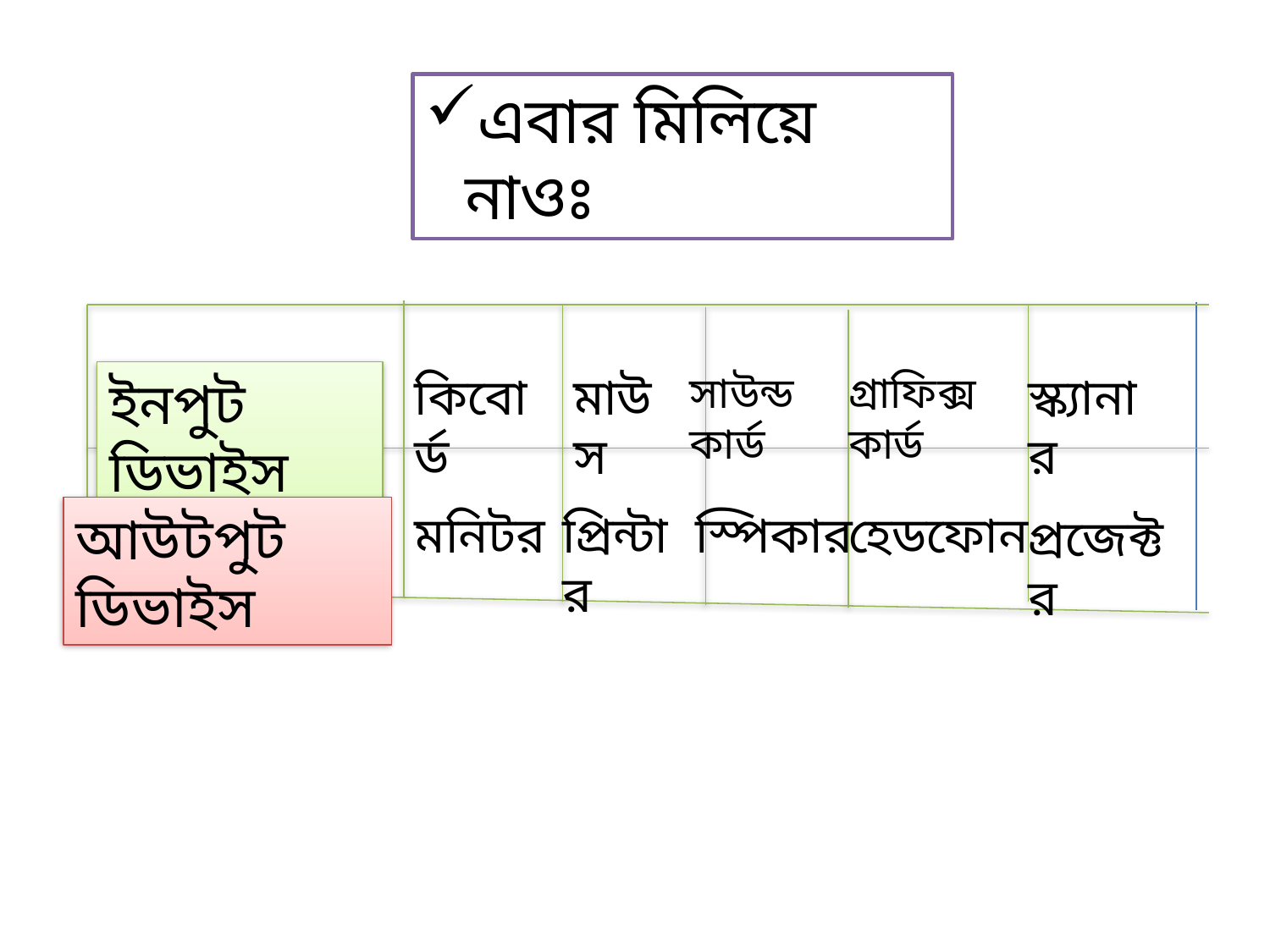

এবার মিলিয়ে নাওঃ
ইনপুট ডিভাইস
কিবোর্ড
মাউস
সাউন্ড কার্ড
গ্রাফিক্স কার্ড
স্ক্যানার
আউটপুট ডিভাইস
মনিটর
প্রিন্টার
স্পিকার
হেডফোন
প্রজেক্টর